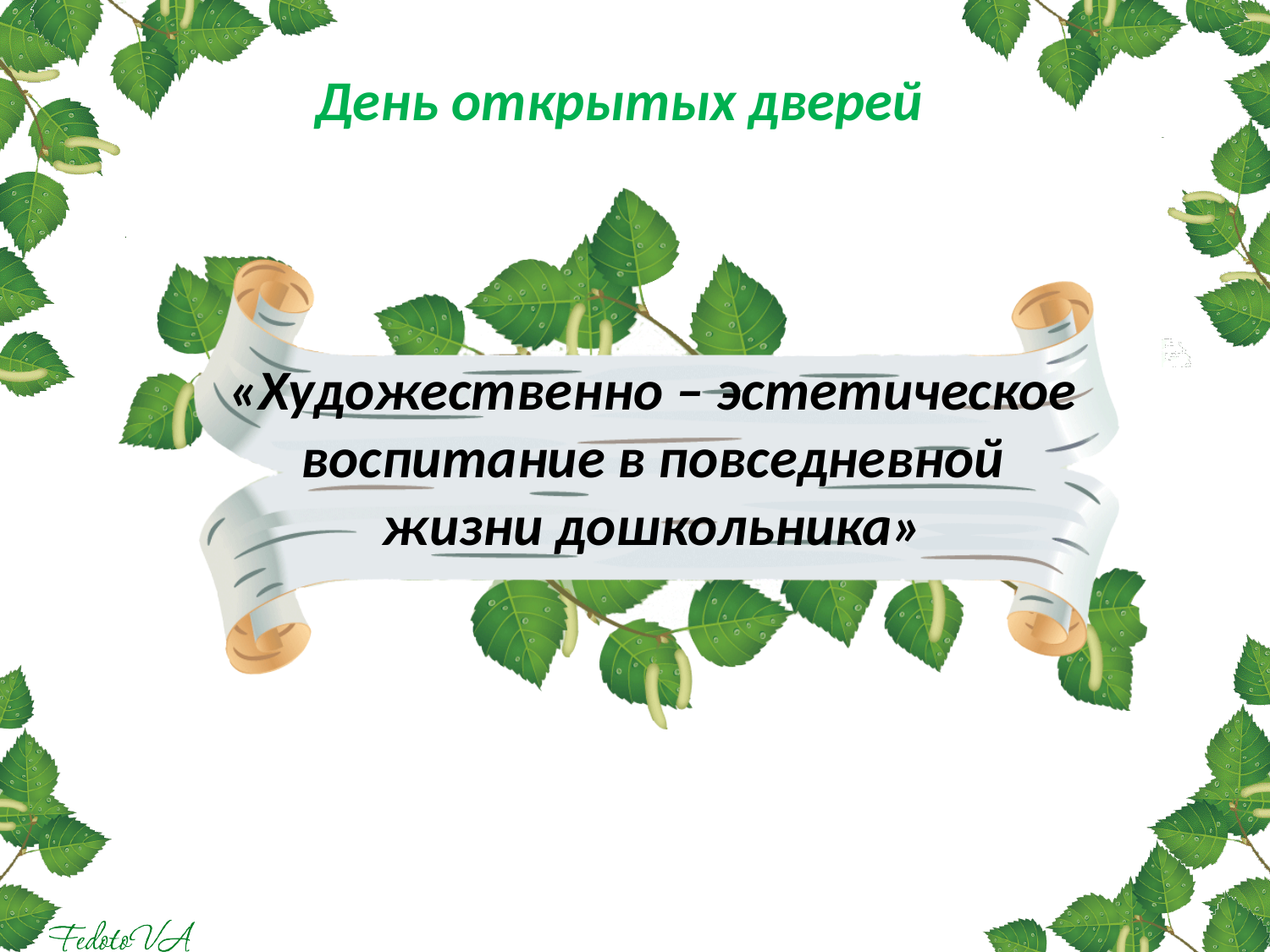

# День открытых дверей
«Художественно – эстетическое воспитание в повседневной жизни дошкольника»